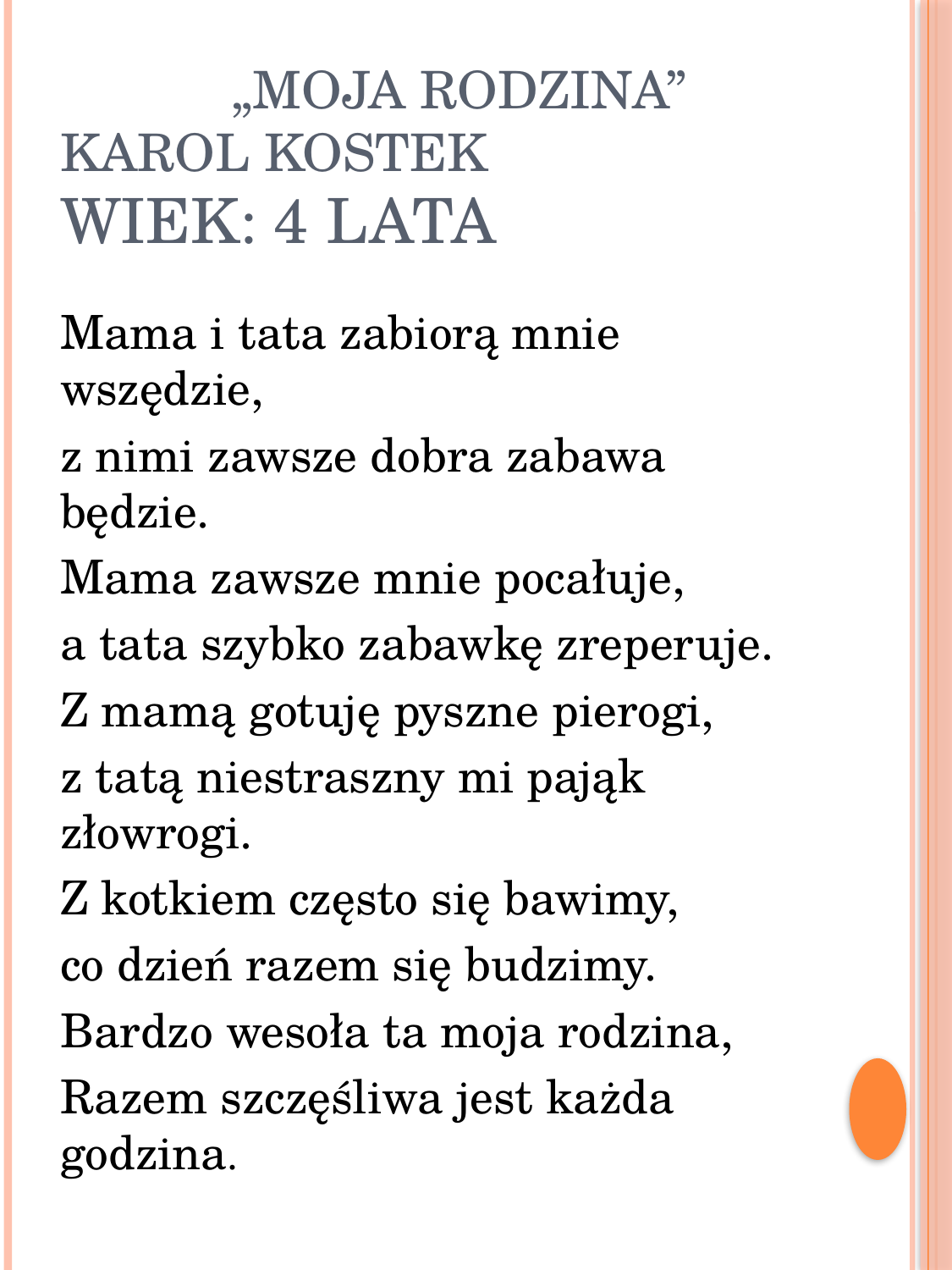

# „Moja rodzina” Karol Kostek            wiek: 4 lata
Mama i tata zabiorą mnie wszędzie,
z nimi zawsze dobra zabawa będzie.
Mama zawsze mnie pocałuje,
a tata szybko zabawkę zreperuje.
Z mamą gotuję pyszne pierogi,
z tatą niestraszny mi pająk złowrogi.
Z kotkiem często się bawimy,
co dzień razem się budzimy.
Bardzo wesoła ta moja rodzina,
Razem szczęśliwa jest każda godzina.